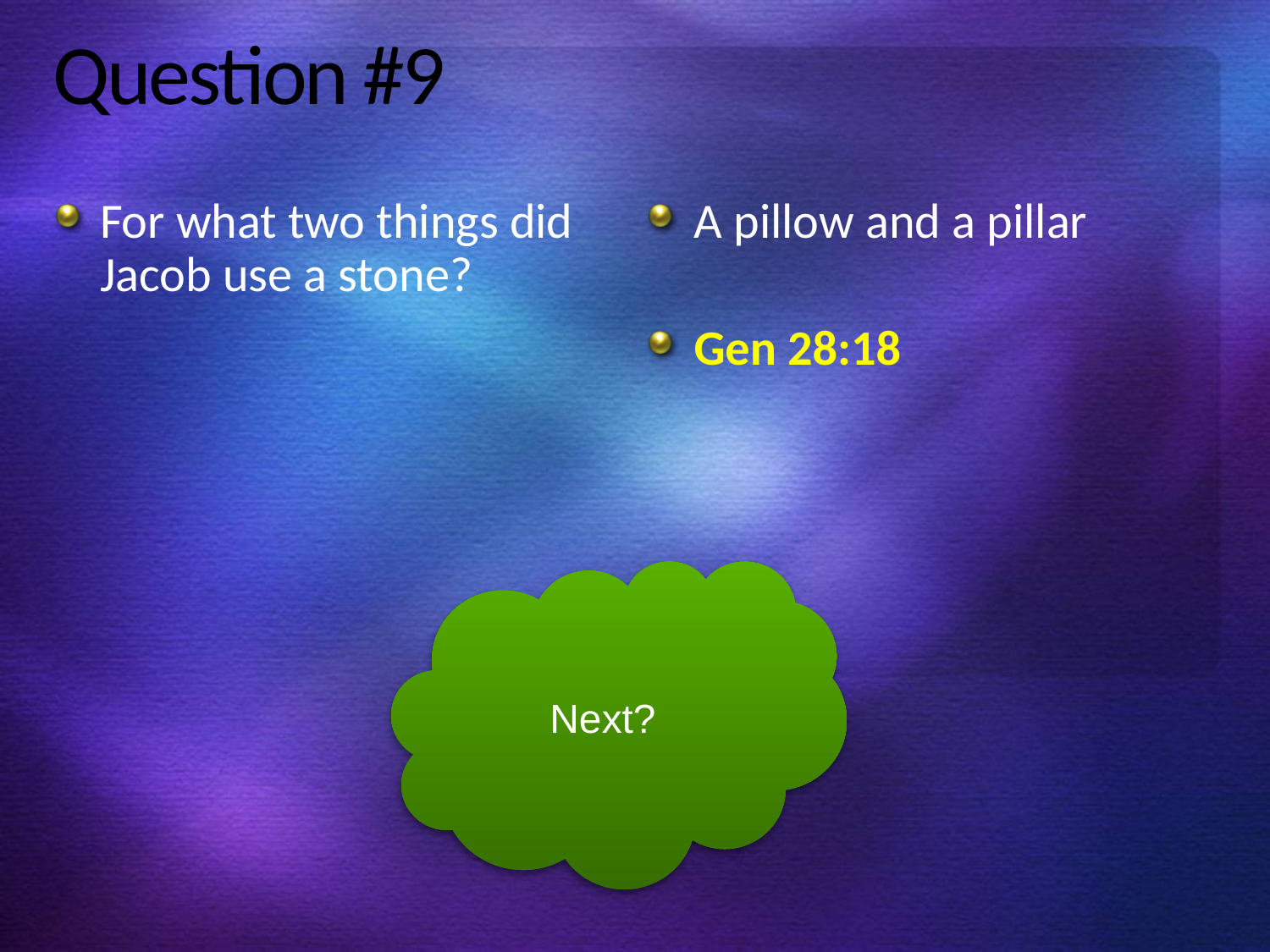

# Question #9
For what two things did Jacob use a stone?
A pillow and a pillar

Gen 28:18
Next?